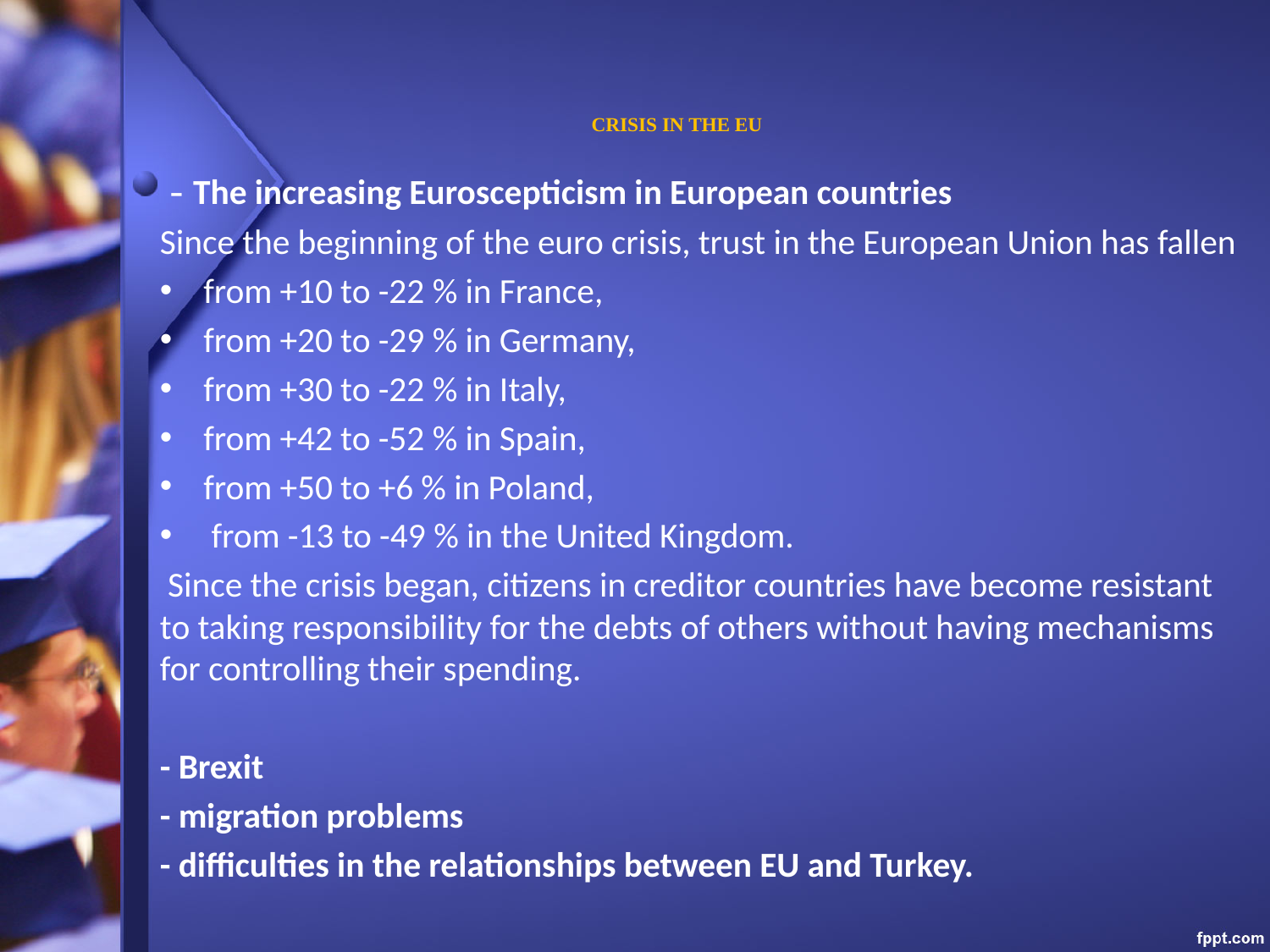

# CRISIS IN THE EU
 - The increasing Euroscepticism in European countries
Since the beginning of the euro crisis, trust in the European Union has fallen
from +10 to -22 % in France,
from +20 to -29 % in Germany,
from +30 to -22 % in Italy,
from +42 to -52 % in Spain,
from +50 to +6 % in Poland,
 from -13 to -49 % in the United Kingdom.
 Since the crisis began, citizens in creditor countries have become resistant to taking responsibility for the debts of others without having mechanisms for controlling their spending.

- Brexit
- migration problems
- difficulties in the relationships between EU and Turkey.